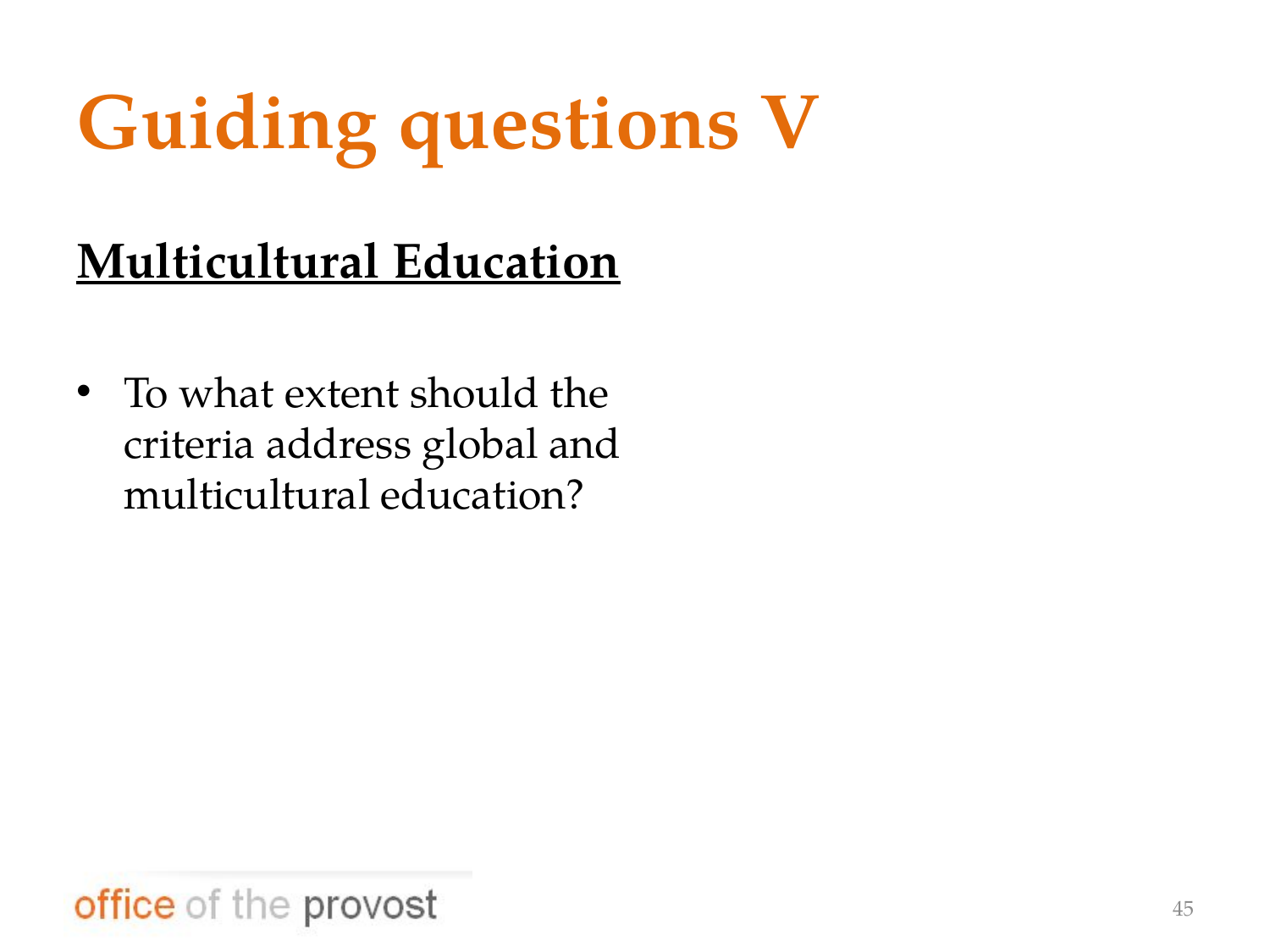

# Guiding questions V
Multicultural Education

To what extent should the criteria address global and multicultural education?

45